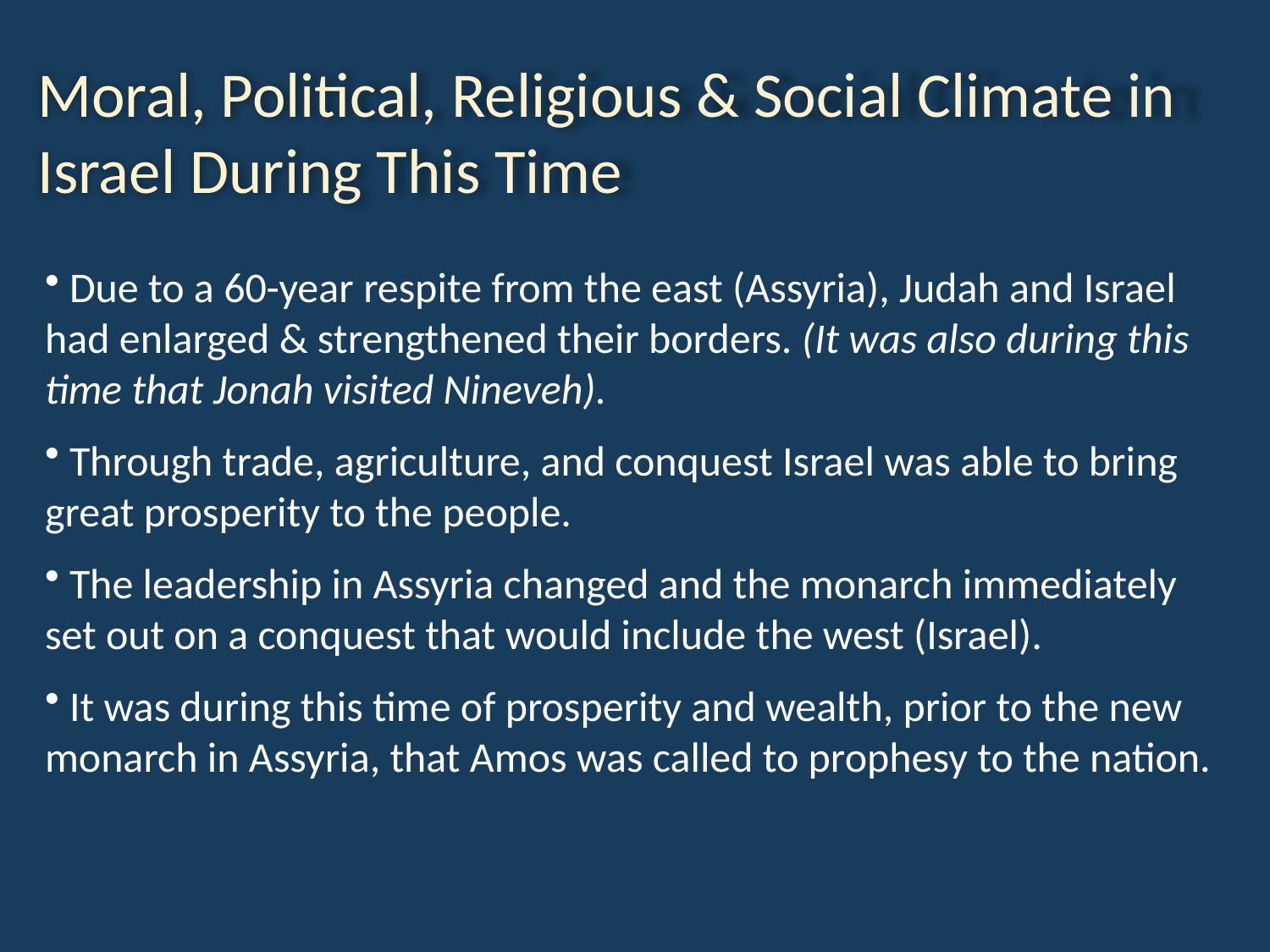

Moral, Political, Religious & Social Climate in Israel During This Time

 Due to a 60-year respite from the east (Assyria), Judah and Israel had enlarged & strengthened their borders. (It was also during this time that Jonah visited Nineveh).
 Through trade, agriculture, and conquest Israel was able to bring great prosperity to the people.
 The leadership in Assyria changed and the monarch immediately set out on a conquest that would include the west (Israel).
 It was during this time of prosperity and wealth, prior to the new monarch in Assyria, that Amos was called to prophesy to the nation.